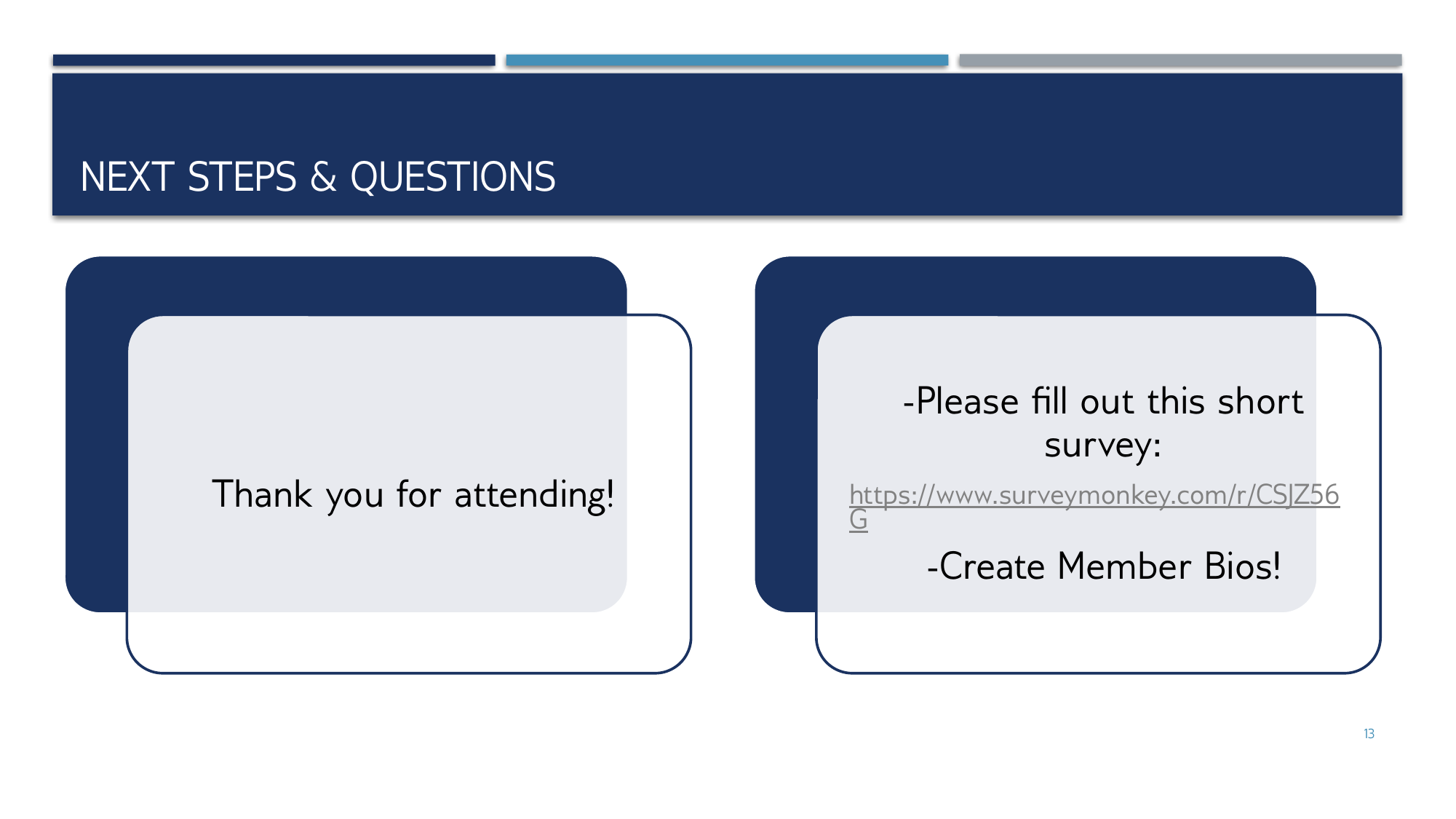

# Next Steps & Questions
Thank you for attending!
-Please fill out this short survey:
https://www.surveymonkey.com/r/CSJZ56G
-Create Member Bios!

13